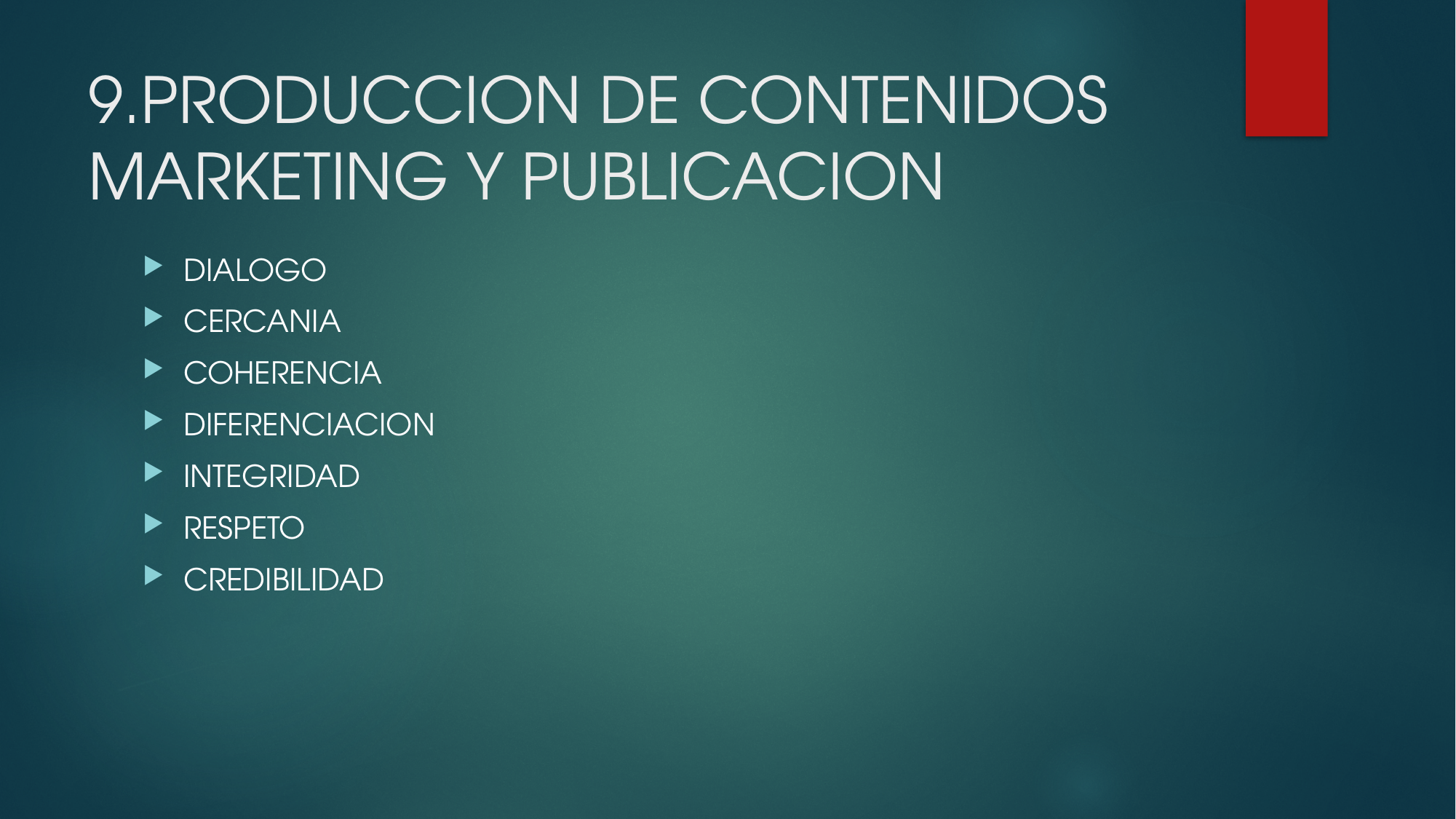

# 9.PRODUCCION DE CONTENIDOS MARKETING Y PUBLICACION
DIALOGO
CERCANIA
COHERENCIA
DIFERENCIACION
INTEGRIDAD
RESPETO
CREDIBILIDAD